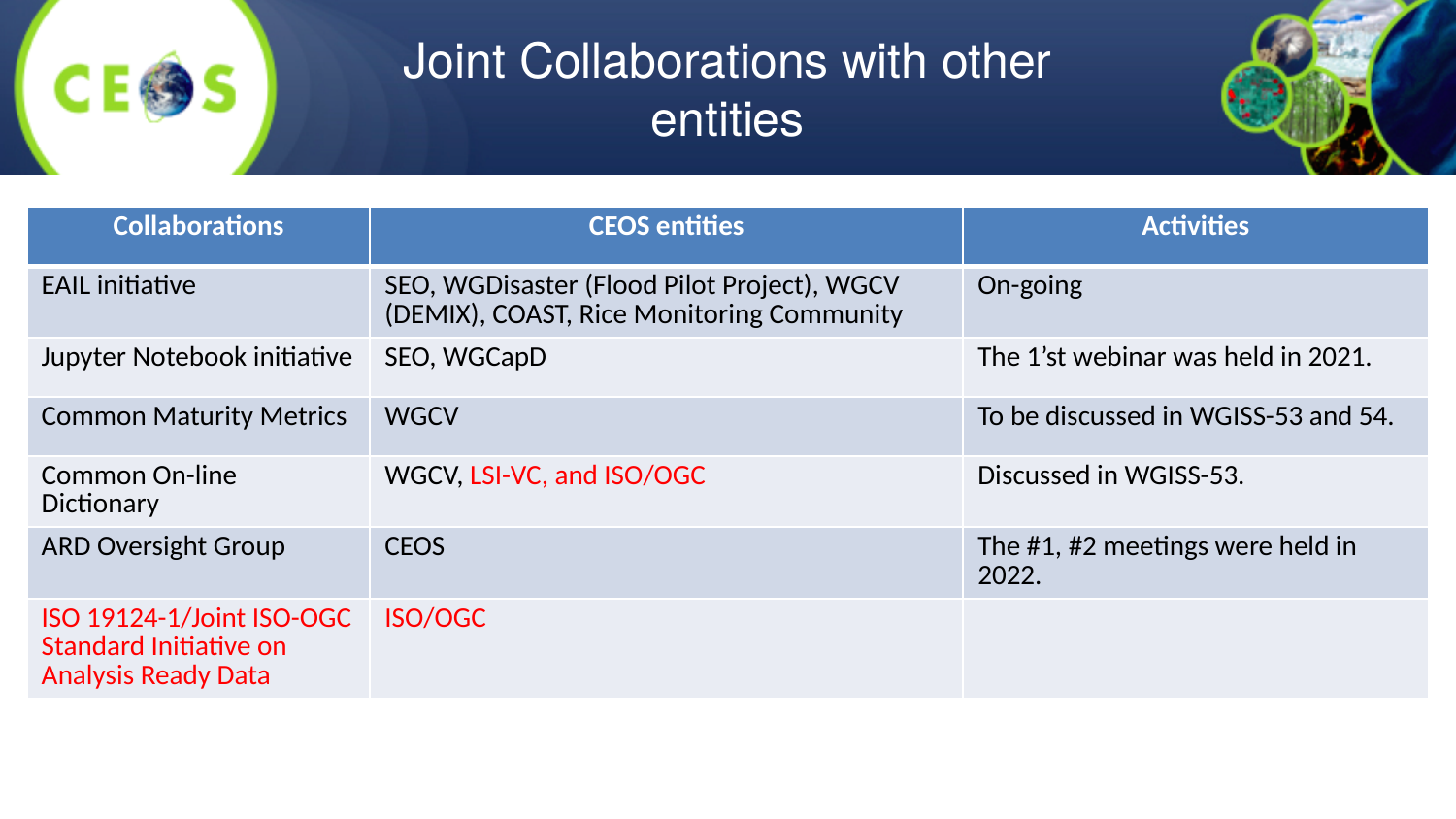

# Joint Collaborations with other entities
| Collaborations | CEOS entities | Activities |
| --- | --- | --- |
| EAIL initiative | SEO, WGDisaster (Flood Pilot Project), WGCV (DEMIX), COAST, Rice Monitoring Community | On-going |
| Jupyter Notebook initiative | SEO, WGCapD | The 1’st webinar was held in 2021. |
| Common Maturity Metrics | WGCV | To be discussed in WGISS-53 and 54. |
| Common On-line Dictionary | WGCV, LSI-VC, and ISO/OGC | Discussed in WGISS-53. |
| ARD Oversight Group | CEOS | The #1, #2 meetings were held in 2022. |
| ISO 19124-1/Joint ISO-OGC Standard Initiative on Analysis Ready Data | ISO/OGC |  |